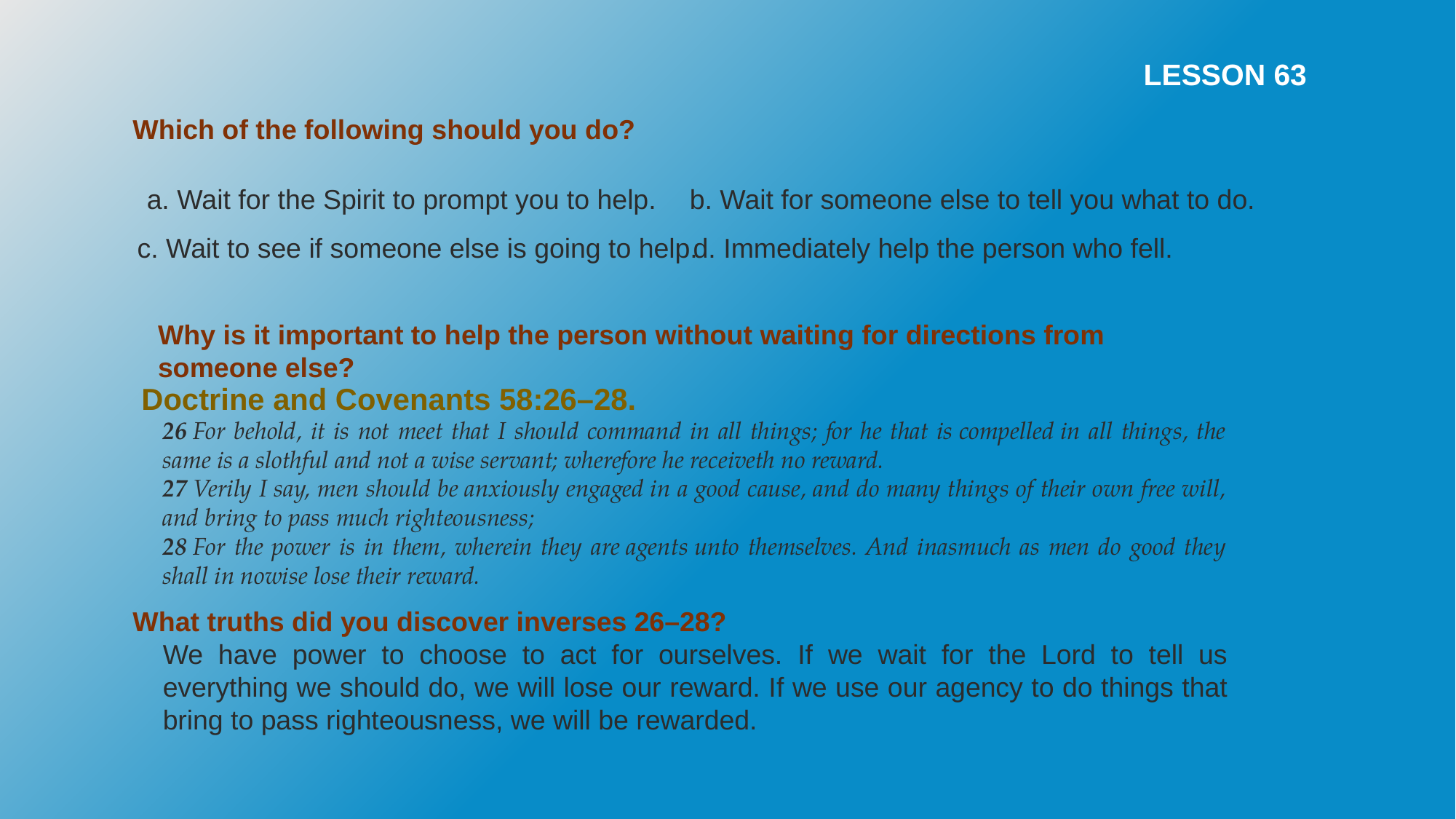

LESSON 63
Which of the following should you do?
a. Wait for the Spirit to prompt you to help.
b. Wait for someone else to tell you what to do.
c. Wait to see if someone else is going to help.
d. Immediately help the person who fell.
Why is it important to help the person without waiting for directions from someone else?
Doctrine and Covenants 58:26–28.
26 For behold, it is not meet that I should command in all things; for he that is compelled in all things, the same is a slothful and not a wise servant; wherefore he receiveth no reward.
27 Verily I say, men should be anxiously engaged in a good cause, and do many things of their own free will, and bring to pass much righteousness;
28 For the power is in them, wherein they are agents unto themselves. And inasmuch as men do good they shall in nowise lose their reward.
What truths did you discover inverses 26–28?
We have power to choose to act for ourselves. If we wait for the Lord to tell us everything we should do, we will lose our reward. If we use our agency to do things that bring to pass righteousness, we will be rewarded.